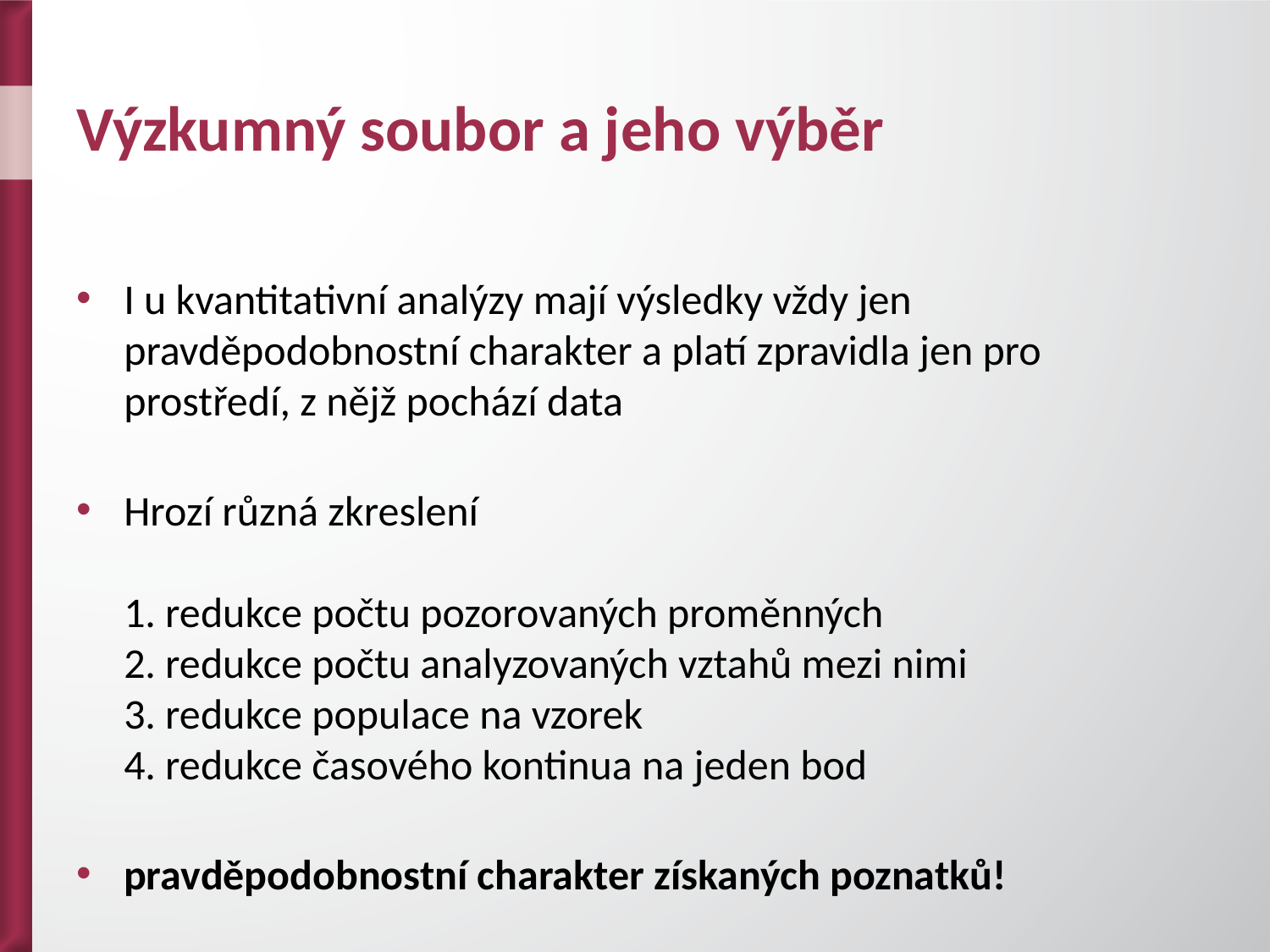

# Výzkumný soubor a jeho výběr

I u kvantitativní analýzy mají výsledky vždy jen pravděpodobnostní charakter a platí zpravidla jen pro prostředí, z nějž pochází data
Hrozí různá zkreslení
1. redukce počtu pozorovaných proměnných
2. redukce počtu analyzovaných vztahů mezi nimi
3. redukce populace na vzorek
4. redukce časového kontinua na jeden bod
pravděpodobnostní charakter získaných poznatků!